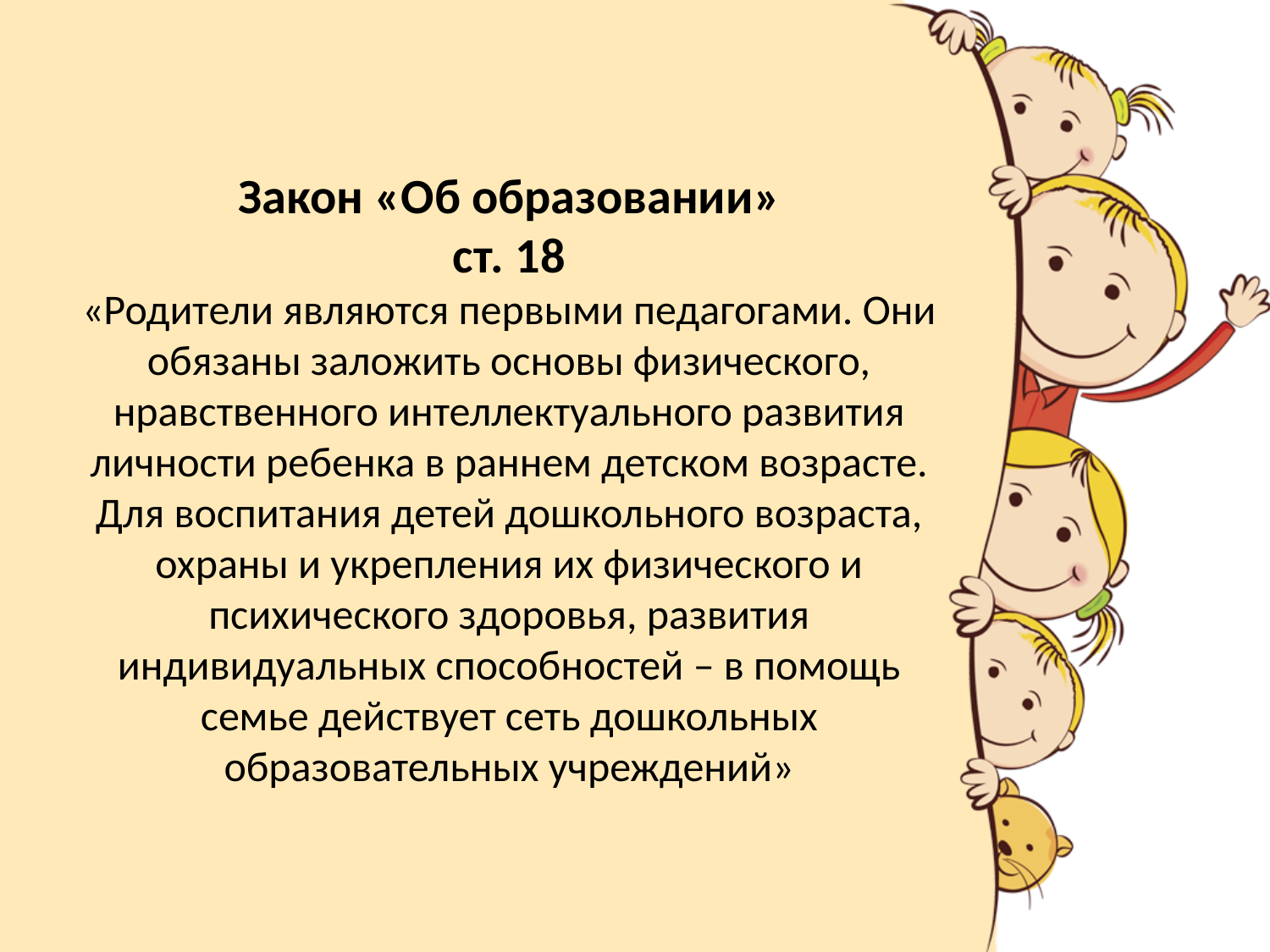

# Закон «Об образовании» ст. 18 «Родители являются первыми педагогами. Они обязаны заложить основы физического, нравственного интеллектуального развития личности ребенка в раннем детском возрасте. Для воспитания детей дошкольного возраста, охраны и укрепления их физического и психического здоровья, развития индивидуальных способностей – в помощь семье действует сеть дошкольных образовательных учреждений»